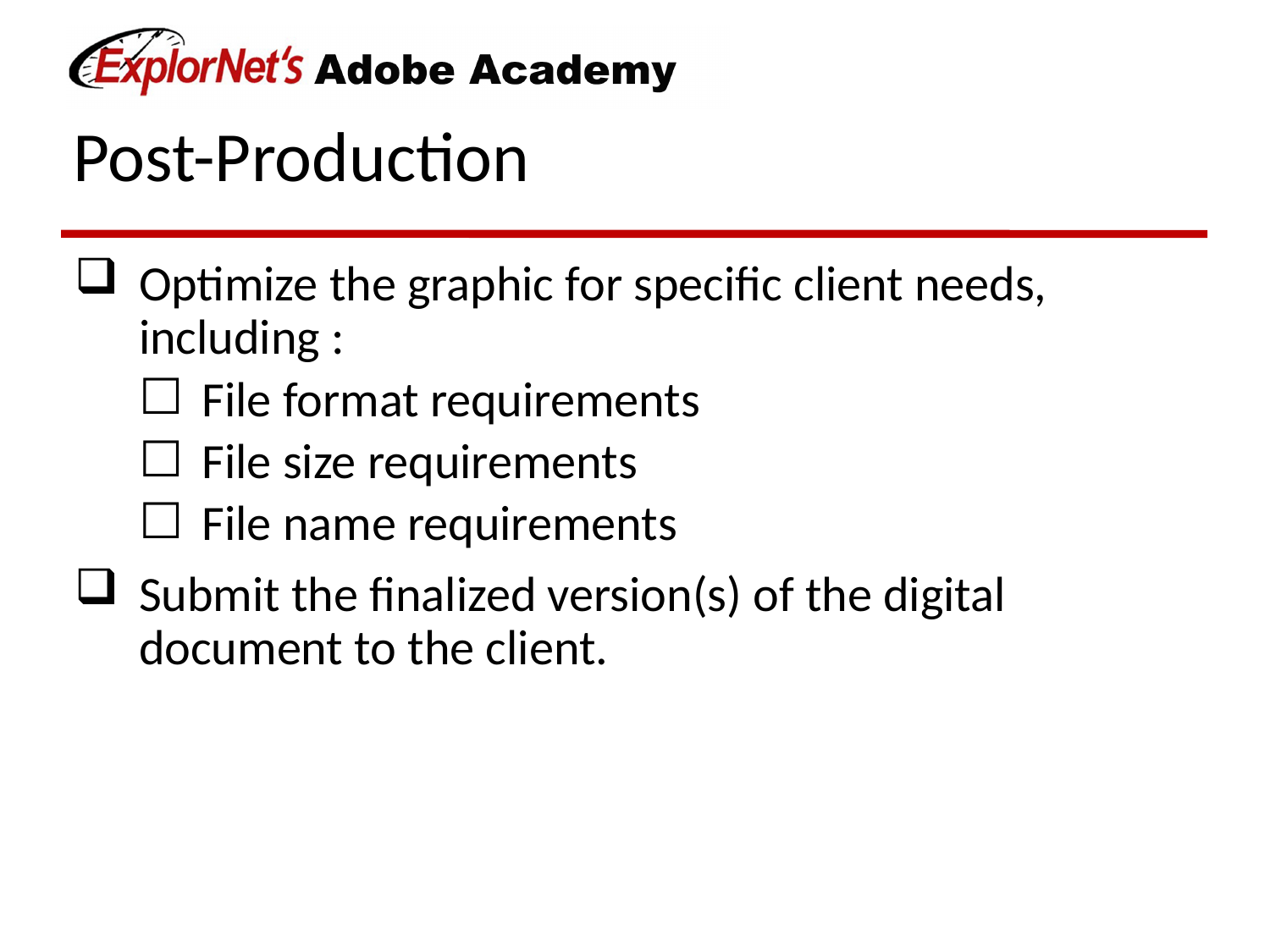

# Post-Production
Optimize the graphic for specific client needs, including :
File format requirements
File size requirements
File name requirements
Submit the finalized version(s) of the digital document to the client.